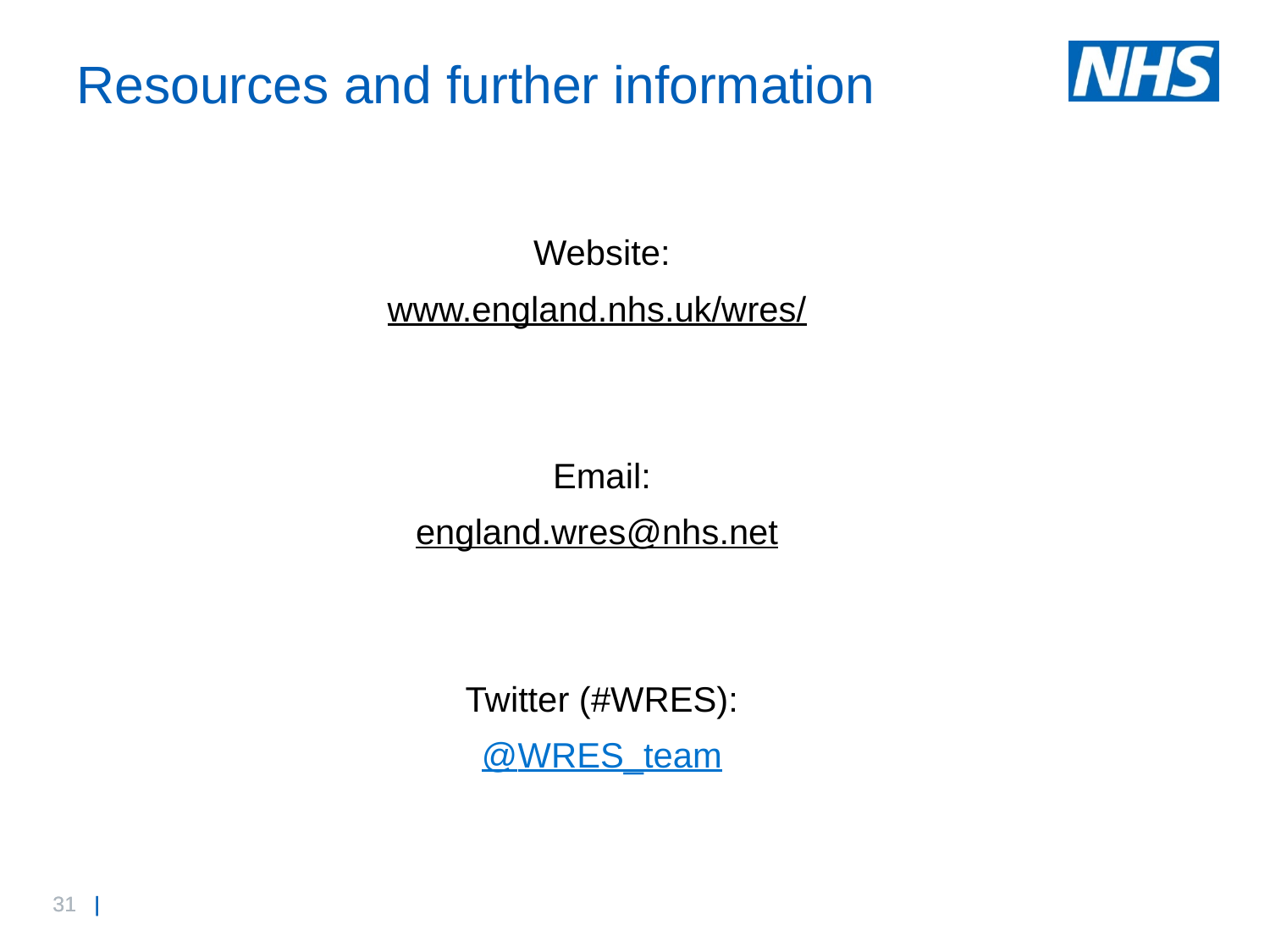

# Resources and further information
Website:
www.england.nhs.uk/wres/

Email:
england.wres@nhs.net

Twitter (#WRES):
@WRES_team